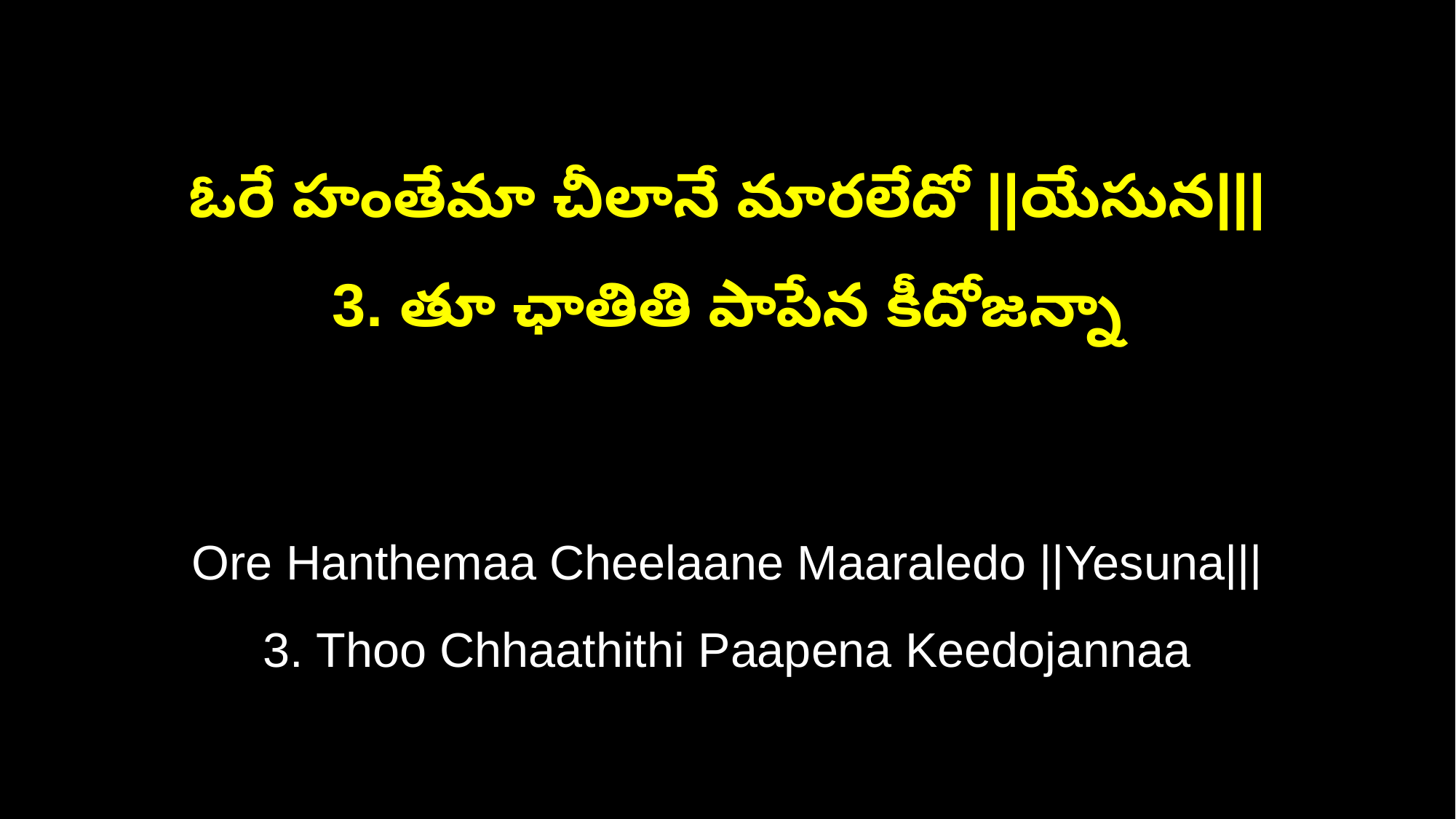

ఓరే హంతేమా చీలానే మారలేదో ||యేసున|||
3. తూ ఛాతితి పాపేన కీదోజన్నా
Ore Hanthemaa Cheelaane Maaraledo ||Yesuna|||
3. Thoo Chhaathithi Paapena Keedojannaa